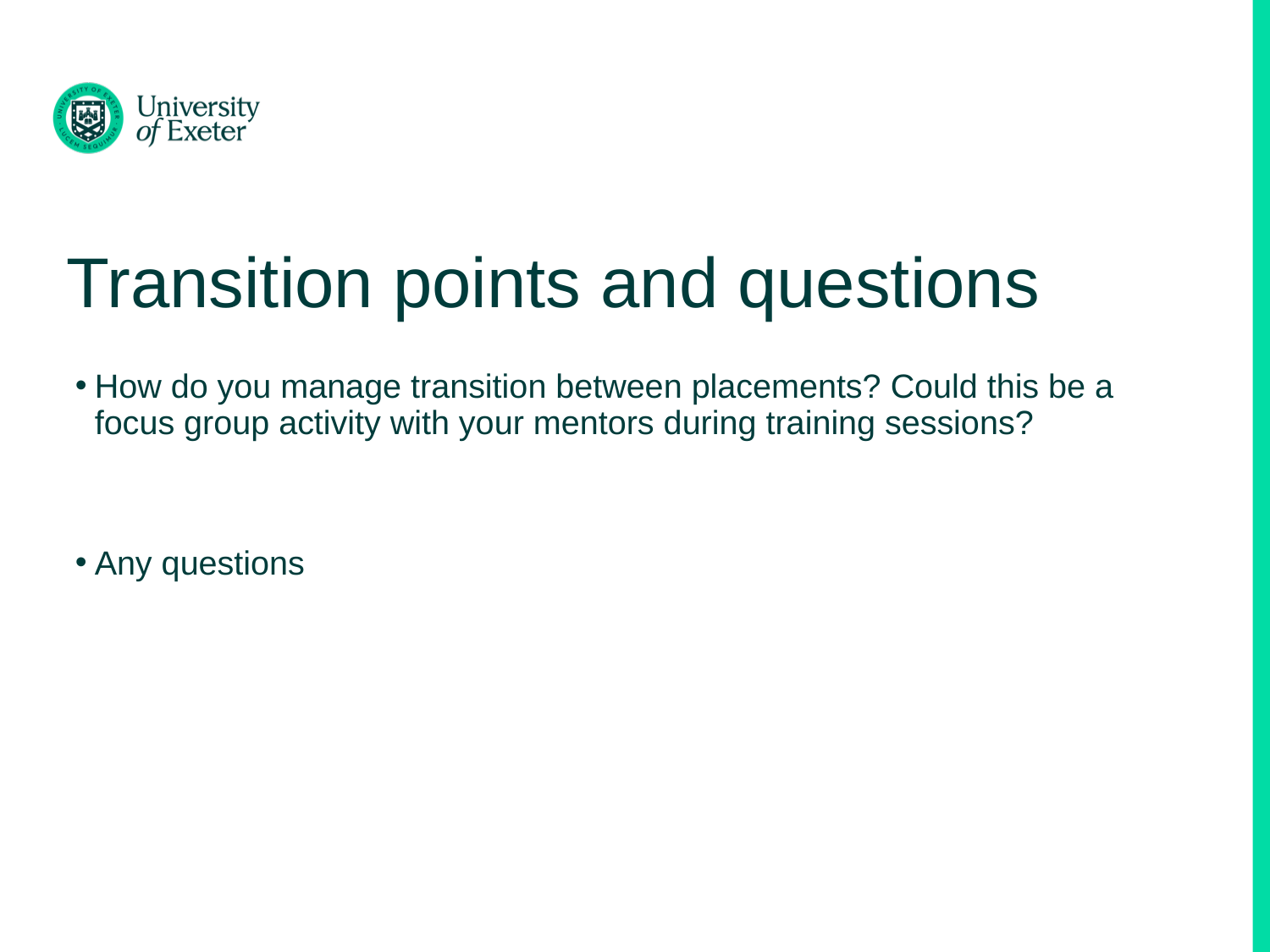

# Transition points and questions
How do you manage transition between placements? Could this be a focus group activity with your mentors during training sessions?

Any questions